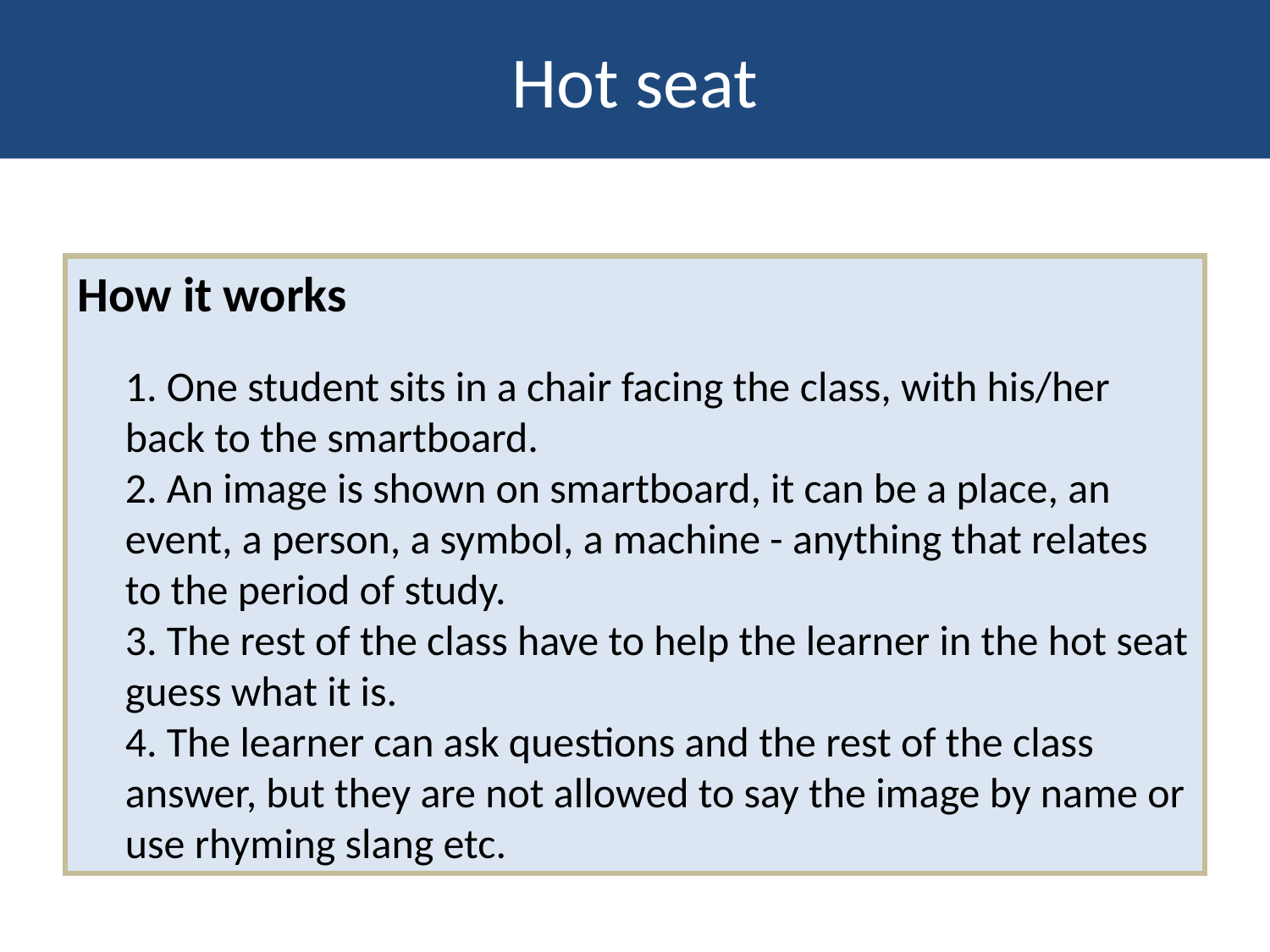

Hot seat
How it works

	1. One student sits in a chair facing the class, with his/her back to the smartboard.
	2. An image is shown on smartboard, it can be a place, an event, a person, a symbol, a machine - anything that relates to the period of study.
	3. The rest of the class have to help the learner in the hot seat guess what it is.
	4. The learner can ask questions and the rest of the class answer, but they are not allowed to say the image by name or use rhyming slang etc.